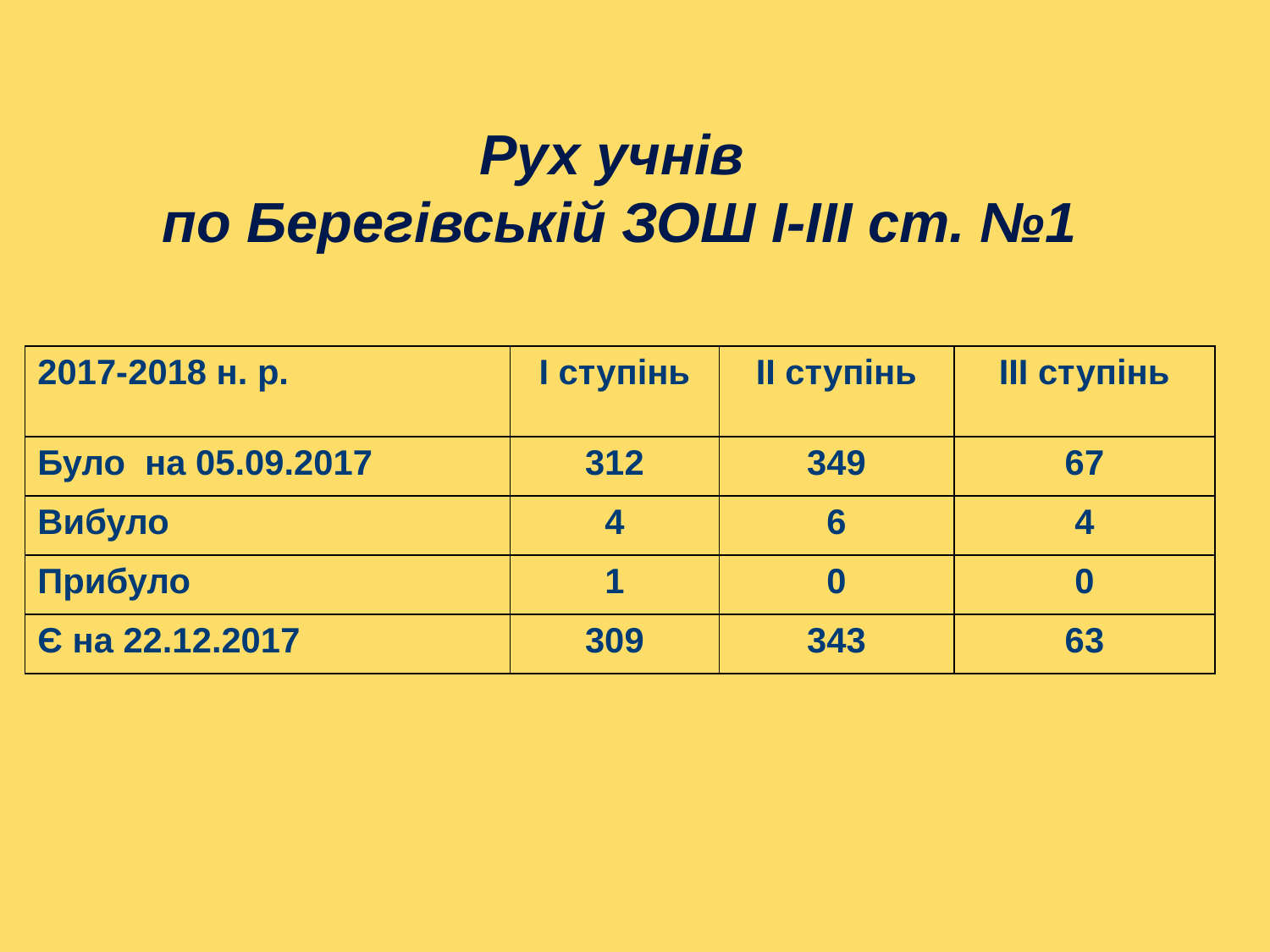

# Рух учнів по Берегівській ЗОШ І-ІІІ ст. №1
| 2017-2018 н. р. | І ступінь | ІІ ступінь | ІІІ ступінь |
| --- | --- | --- | --- |
| Було на 05.09.2017 | 312 | 349 | 67 |
| Вибуло | 4 | 6 | 4 |
| Прибуло | 1 | 0 | 0 |
| Є на 22.12.2017 | 309 | 343 | 63 |